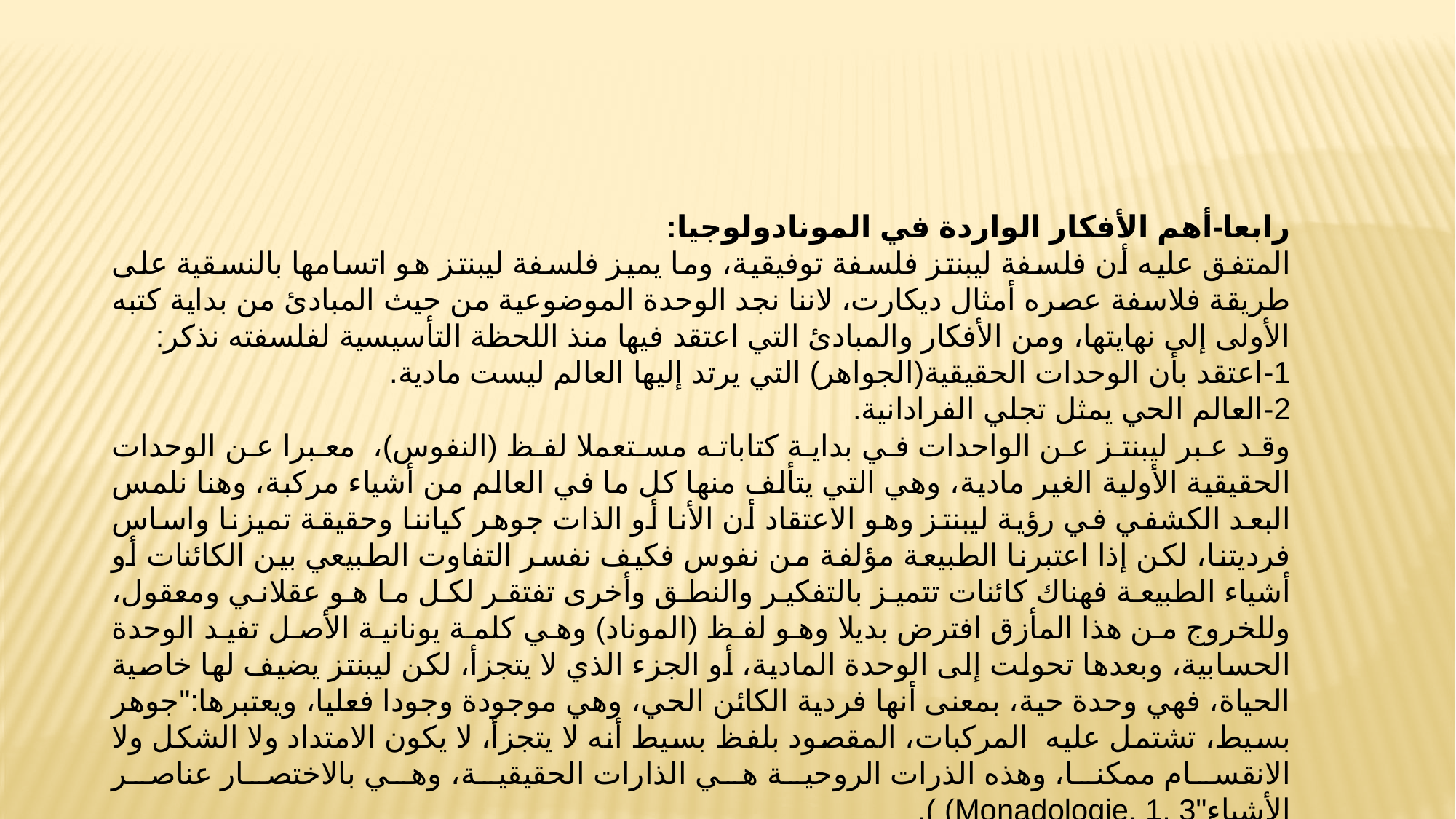

رابعا-أهم الأفكار الواردة في المونادولوجيا:
المتفق عليه أن فلسفة ليبنتز فلسفة توفيقية، وما يميز فلسفة ليبنتز هو اتسامها بالنسقية على طريقة فلاسفة عصره أمثال ديكارت، لاننا نجد الوحدة الموضوعية من حيث المبادئ من بداية كتبه الأولى إلى نهايتها، ومن الأفكار والمبادئ التي اعتقد فيها منذ اللحظة التأسيسية لفلسفته نذكر:
1-اعتقد بأن الوحدات الحقيقية(الجواهر) التي يرتد إليها العالم ليست مادية.
2-العالم الحي يمثل تجلي الفرادانية.
وقد عبر ليبنتز عن الواحدات في بداية كتاباته مستعملا لفظ (النفوس)،  معبرا عن الوحدات الحقيقية الأولية الغير مادية، وهي التي يتألف منها كل ما في العالم من أشياء مركبة، وهنا نلمس البعد الكشفي في رؤية ليبنتز وهو الاعتقاد أن الأنا أو الذات جوهر كياننا وحقيقة تميزنا واساس فرديتنا، لكن إذا اعتبرنا الطبيعة مؤلفة من نفوس فكيف نفسر التفاوت الطبيعي بين الكائنات أو أشياء الطبيعة فهناك كائنات تتميز بالتفكير والنطق وأخرى تفتقر لكل ما هو عقلاني ومعقول، وللخروج من هذا المأزق افترض بديلا وهو لفظ (الموناد) وهي كلمة يونانية الأصل تفيد الوحدة الحسابية، وبعدها تحولت إلى الوحدة المادية، أو الجزء الذي لا يتجزأ، لكن ليبنتز يضيف لها خاصية الحياة، فهي وحدة حية، بمعنى أنها فردية الكائن الحي، وهي موجودة وجودا فعليا، ويعتبرها:"جوهر بسيط، تشتمل عليه  المركبات، المقصود بلفظ بسيط أنه لا يتجزأ، لا يكون الامتداد ولا الشكل ولا الانقسام ممكنا، وهذه الذرات الروحية هي الذارات الحقيقية، وهي بالاختصار عناصر الأشياء"Monadologie. 1. 3) ).
- فؤاد زكريا، آفاق الفلسفة، مردع سابق، ص140/141